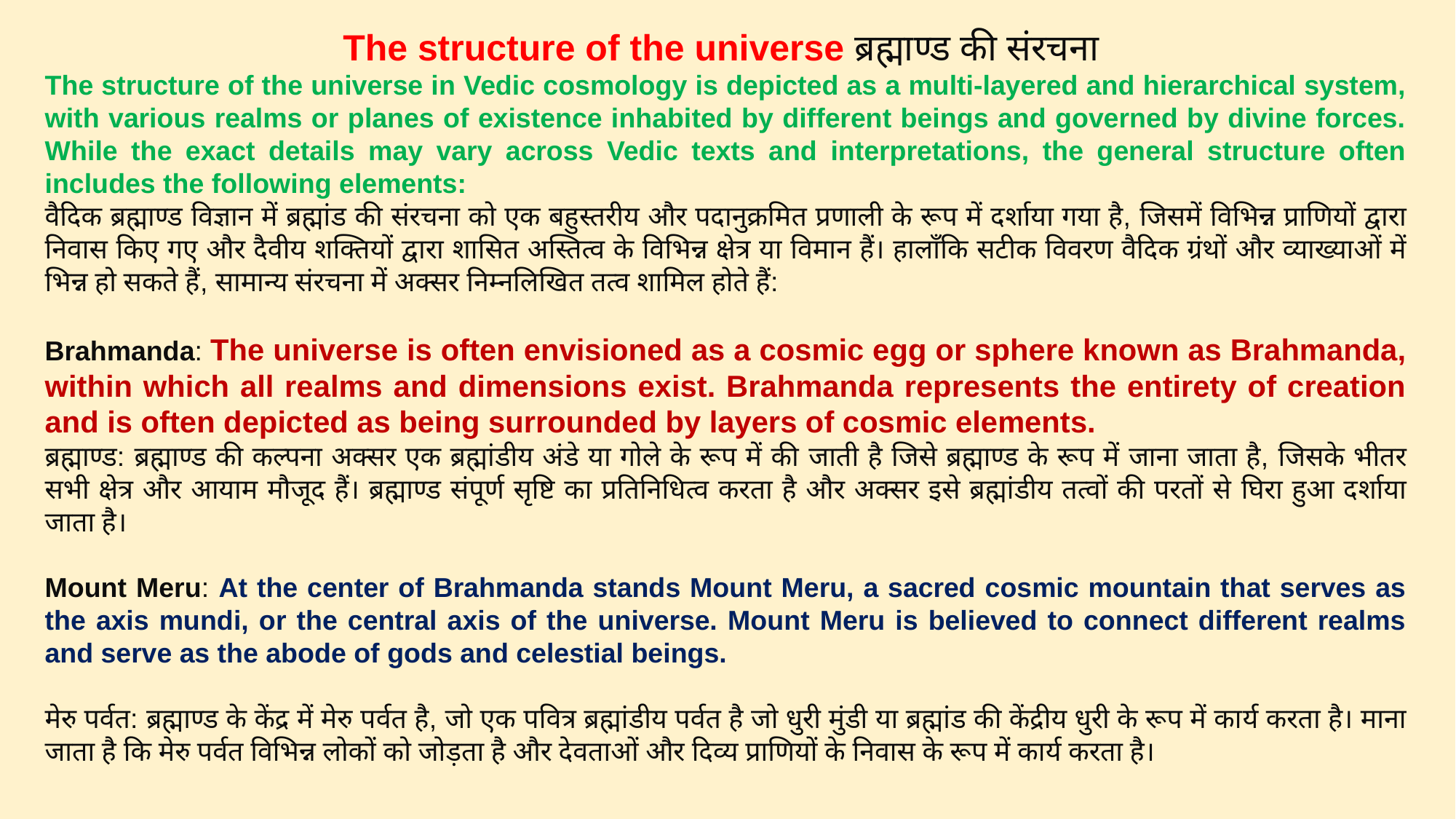

The structure of the universe ब्रह्माण्ड की संरचना
The structure of the universe in Vedic cosmology is depicted as a multi-layered and hierarchical system, with various realms or planes of existence inhabited by different beings and governed by divine forces. While the exact details may vary across Vedic texts and interpretations, the general structure often includes the following elements:
वैदिक ब्रह्माण्ड विज्ञान में ब्रह्मांड की संरचना को एक बहुस्तरीय और पदानुक्रमित प्रणाली के रूप में दर्शाया गया है, जिसमें विभिन्न प्राणियों द्वारा निवास किए गए और दैवीय शक्तियों द्वारा शासित अस्तित्व के विभिन्न क्षेत्र या विमान हैं। हालाँकि सटीक विवरण वैदिक ग्रंथों और व्याख्याओं में भिन्न हो सकते हैं, सामान्य संरचना में अक्सर निम्नलिखित तत्व शामिल होते हैं:

Brahmanda: The universe is often envisioned as a cosmic egg or sphere known as Brahmanda, within which all realms and dimensions exist. Brahmanda represents the entirety of creation and is often depicted as being surrounded by layers of cosmic elements.
ब्रह्माण्ड: ब्रह्माण्ड की कल्पना अक्सर एक ब्रह्मांडीय अंडे या गोले के रूप में की जाती है जिसे ब्रह्माण्ड के रूप में जाना जाता है, जिसके भीतर सभी क्षेत्र और आयाम मौजूद हैं। ब्रह्माण्ड संपूर्ण सृष्टि का प्रतिनिधित्व करता है और अक्सर इसे ब्रह्मांडीय तत्वों की परतों से घिरा हुआ दर्शाया जाता है।

Mount Meru: At the center of Brahmanda stands Mount Meru, a sacred cosmic mountain that serves as the axis mundi, or the central axis of the universe. Mount Meru is believed to connect different realms and serve as the abode of gods and celestial beings.

मेरु पर्वत: ब्रह्माण्ड के केंद्र में मेरु पर्वत है, जो एक पवित्र ब्रह्मांडीय पर्वत है जो धुरी मुंडी या ब्रह्मांड की केंद्रीय धुरी के रूप में कार्य करता है। माना जाता है कि मेरु पर्वत विभिन्न लोकों को जोड़ता है और देवताओं और दिव्य प्राणियों के निवास के रूप में कार्य करता है।